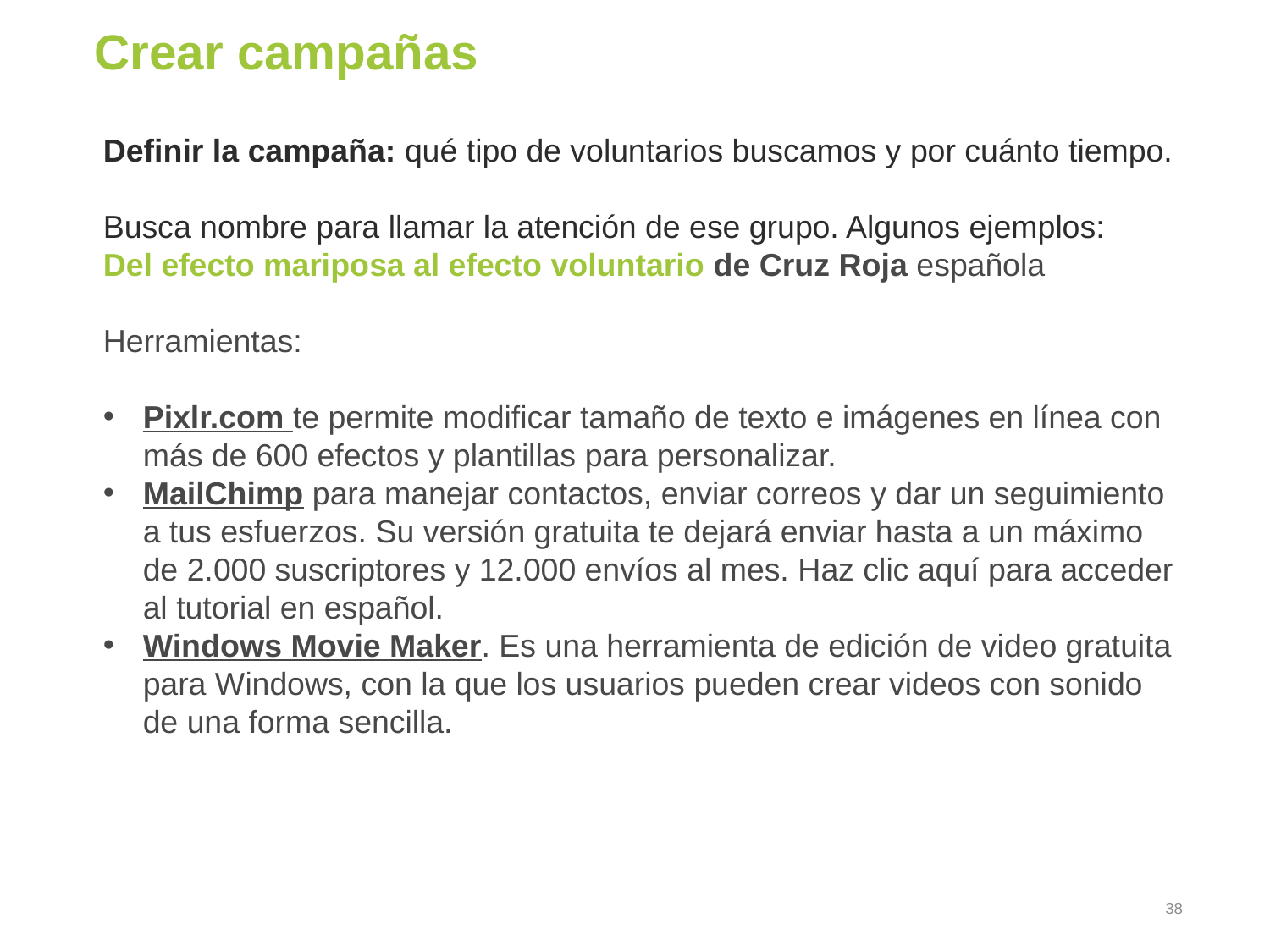

# Crear campañas

Definir la campaña: qué tipo de voluntarios buscamos y por cuánto tiempo.

Busca nombre para llamar la atención de ese grupo. Algunos ejemplos: Del efecto mariposa al efecto voluntario de Cruz Roja española

Herramientas:

Pixlr.com te permite modificar tamaño de texto e imágenes en línea con más de 600 efectos y plantillas para personalizar.
MailChimp para manejar contactos, enviar correos y dar un seguimiento a tus esfuerzos. Su versión gratuita te dejará enviar hasta a un máximo de 2.000 suscriptores y 12.000 envíos al mes. Haz clic aquí para acceder al tutorial en español.
Windows Movie Maker. Es una herramienta de edición de video gratuita para Windows, con la que los usuarios pueden crear videos con sonido de una forma sencilla.

38